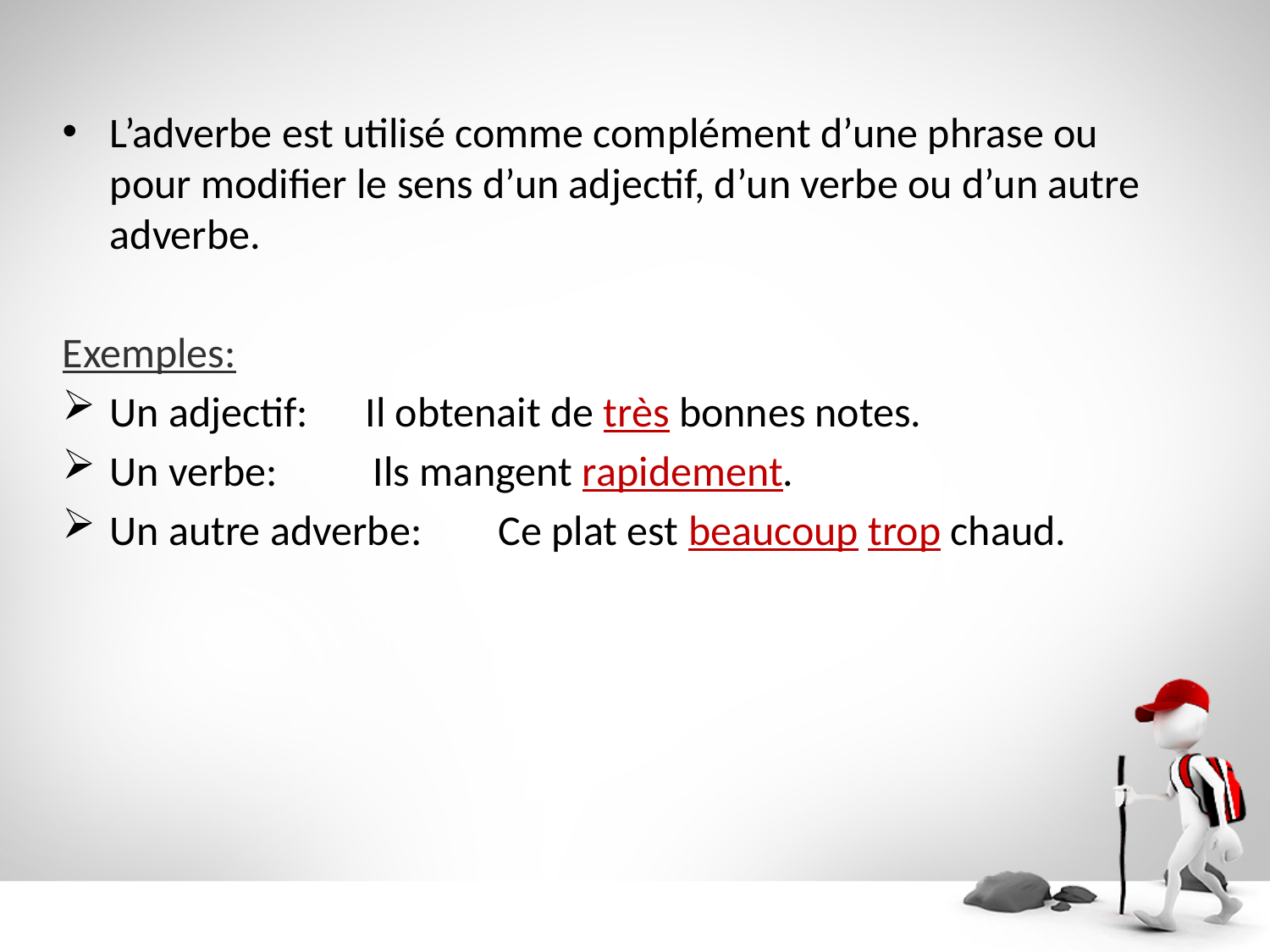

L’adverbe est utilisé comme complément d’une phrase ou pour modifier le sens d’un adjectif, d’un verbe ou d’un autre adverbe.

Exemples:
Un adjectif:      Il obtenait de très bonnes notes.
Un verbe:          Ils mangent rapidement.
Un autre adverbe:        Ce plat est beaucoup trop chaud.